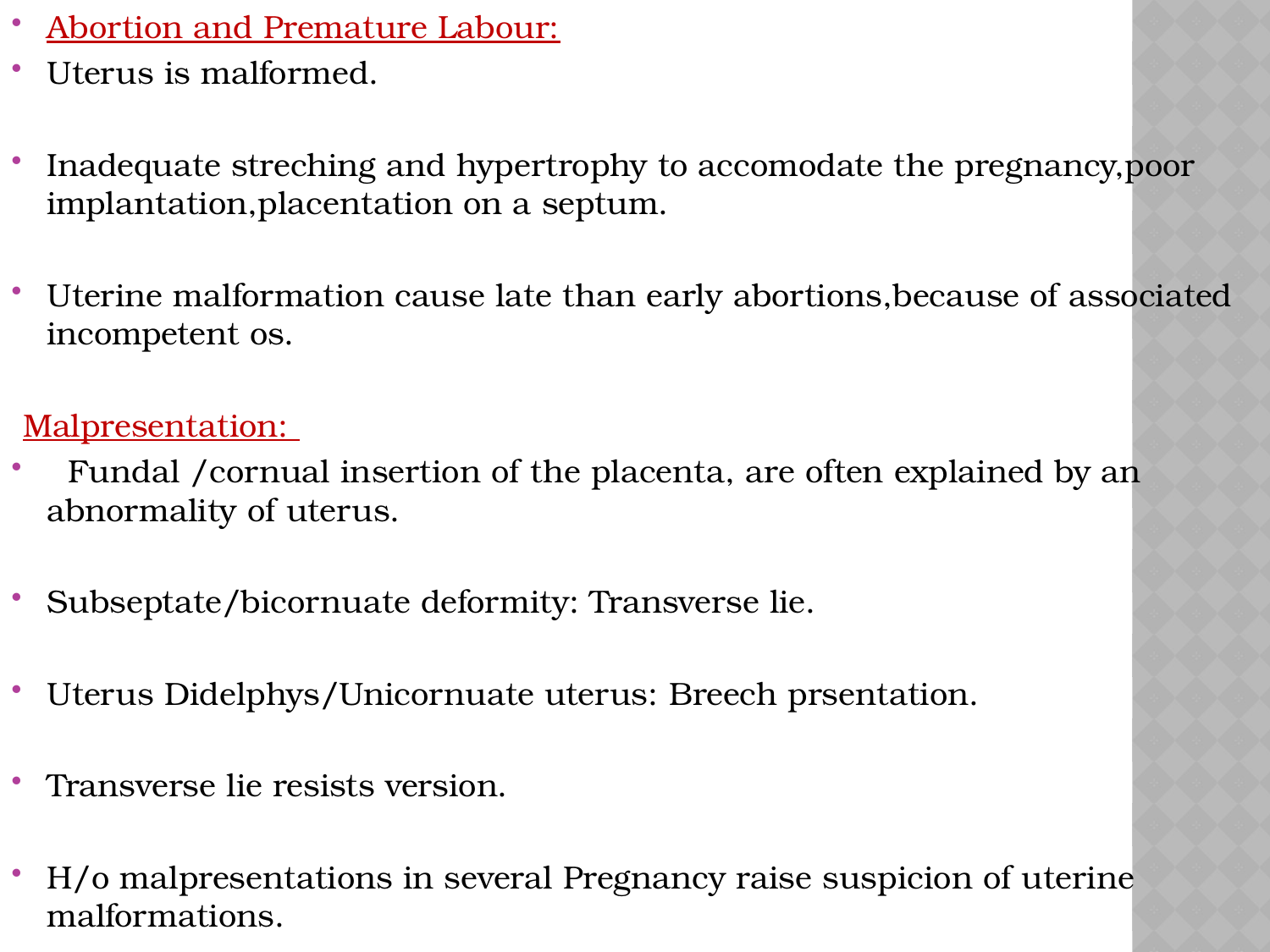

Abortion and Premature Labour:
Uterus is malformed.

Inadequate streching and hypertrophy to accomodate the pregnancy,poor implantation,placentation on a septum.

Uterine malformation cause late than early abortions,because of associated incompetent os.

 Malpresentation:
  Fundal /cornual insertion of the placenta, are often explained by an abnormality of uterus.

Subseptate/bicornuate deformity: Transverse lie.

Uterus Didelphys/Unicornuate uterus: Breech prsentation.

Transverse lie resists version.

H/o malpresentations in several Pregnancy raise suspicion of uterine malformations.